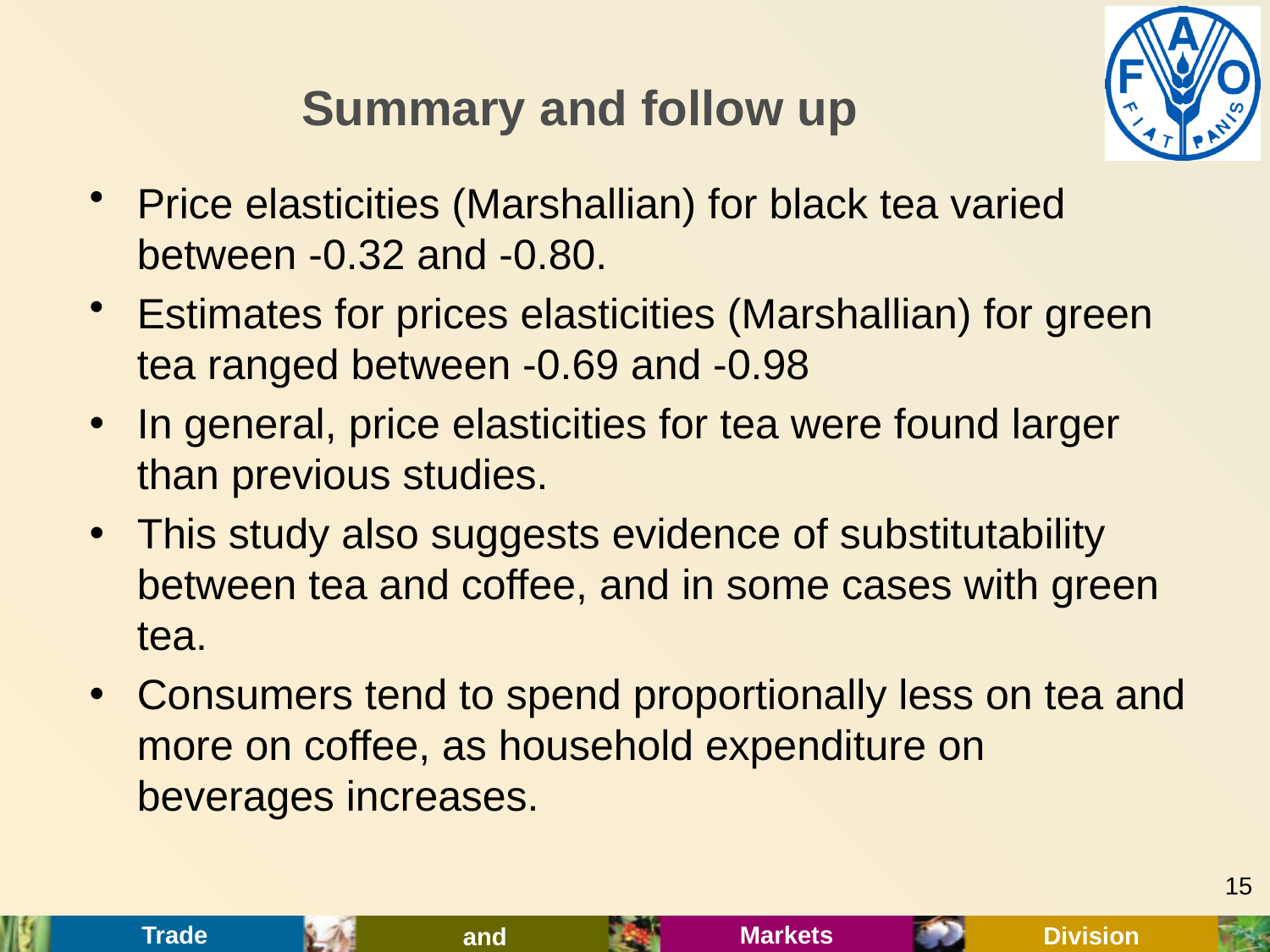

# Summary and follow up
Price elasticities (Marshallian) for black tea varied between -0.32 and -0.80.
Estimates for prices elasticities (Marshallian) for green tea ranged between -0.69 and -0.98
In general, price elasticities for tea were found larger than previous studies.
This study also suggests evidence of substitutability between tea and coffee, and in some cases with green tea.
Consumers tend to spend proportionally less on tea and more on coffee, as household expenditure on beverages increases.

15